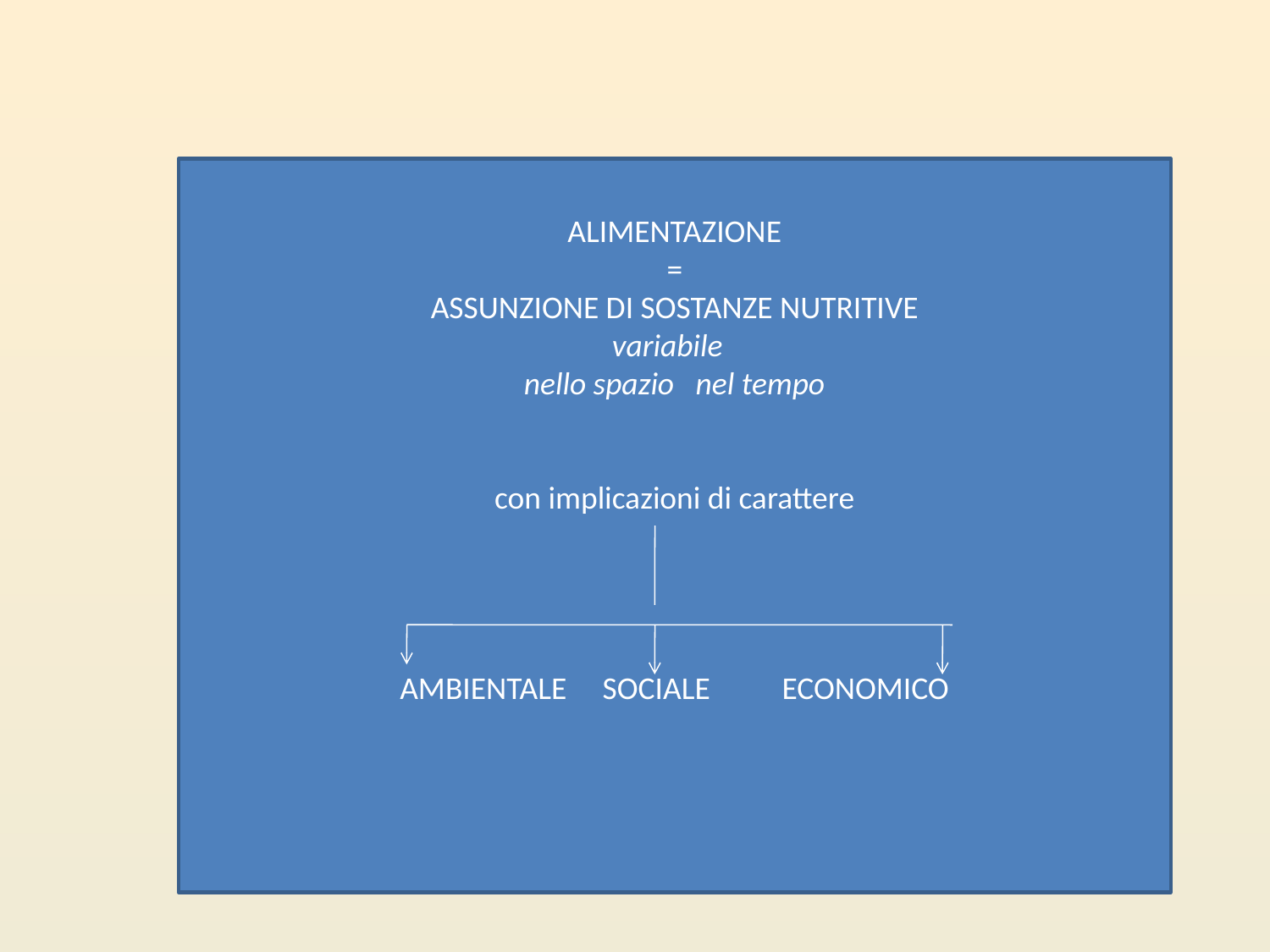

ALIMENTAZIONE
=
ASSUNZIONE DI SOSTANZE NUTRITIVE
variabile
nello spazio   nel tempo

con implicazioni di carattere

AMBIENTALE     SOCIALE          ECONOMICO